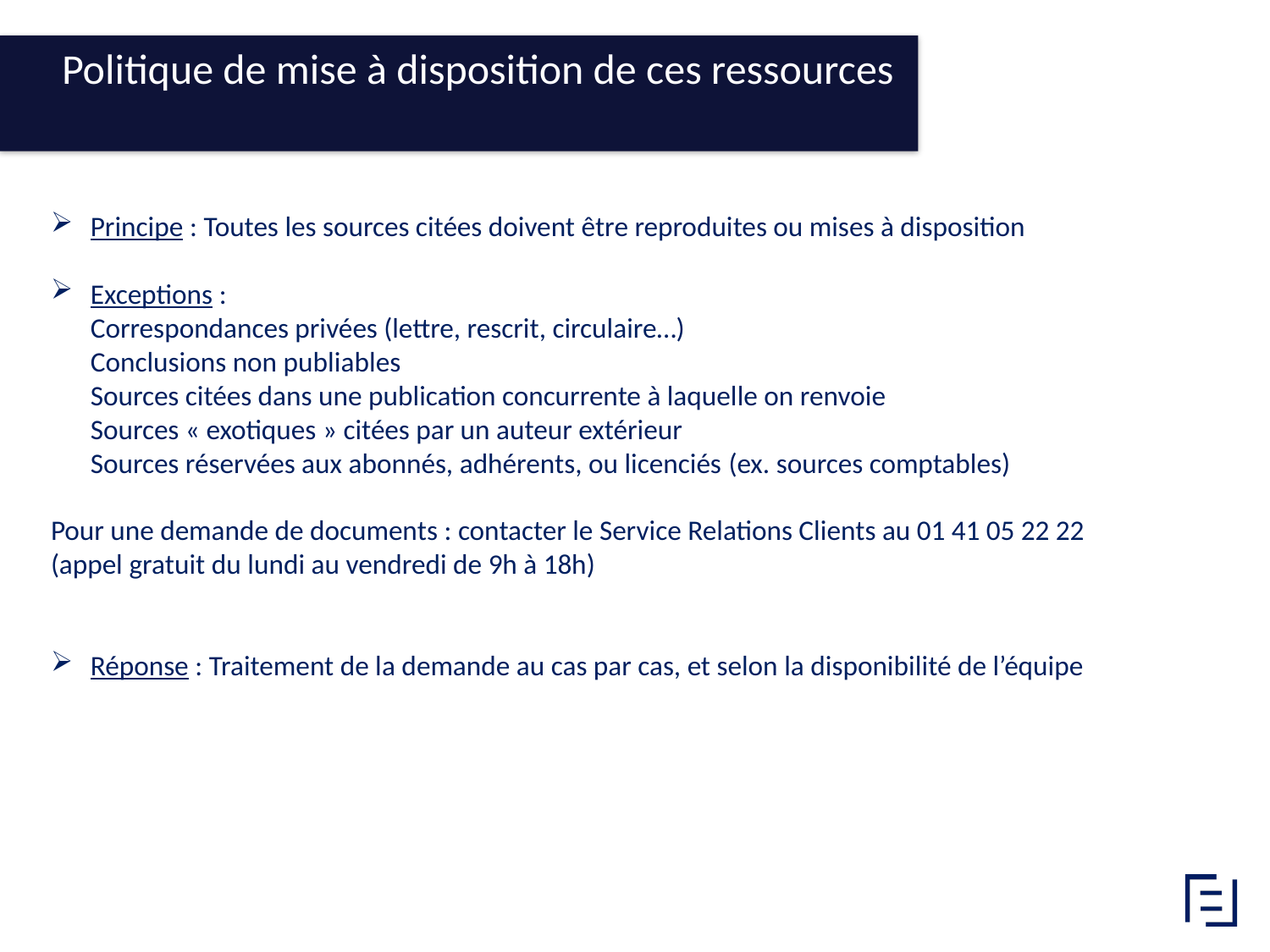

# Politique de mise à disposition de ces ressources
Principe : Toutes les sources citées doivent être reproduites ou mises à disposition
Exceptions :
Correspondances privées (lettre, rescrit, circulaire…)
Conclusions non publiables 
Sources citées dans une publication concurrente à laquelle on renvoie
Sources « exotiques » citées par un auteur extérieur
Sources réservées aux abonnés, adhérents, ou licenciés (ex. sources comptables)

Pour une demande de documents : contacter le Service Relations Clients au 01 41 05 22 22
(appel gratuit du lundi au vendredi de 9h à 18h)
Réponse : Traitement de la demande au cas par cas, et selon la disponibilité de l’équipe